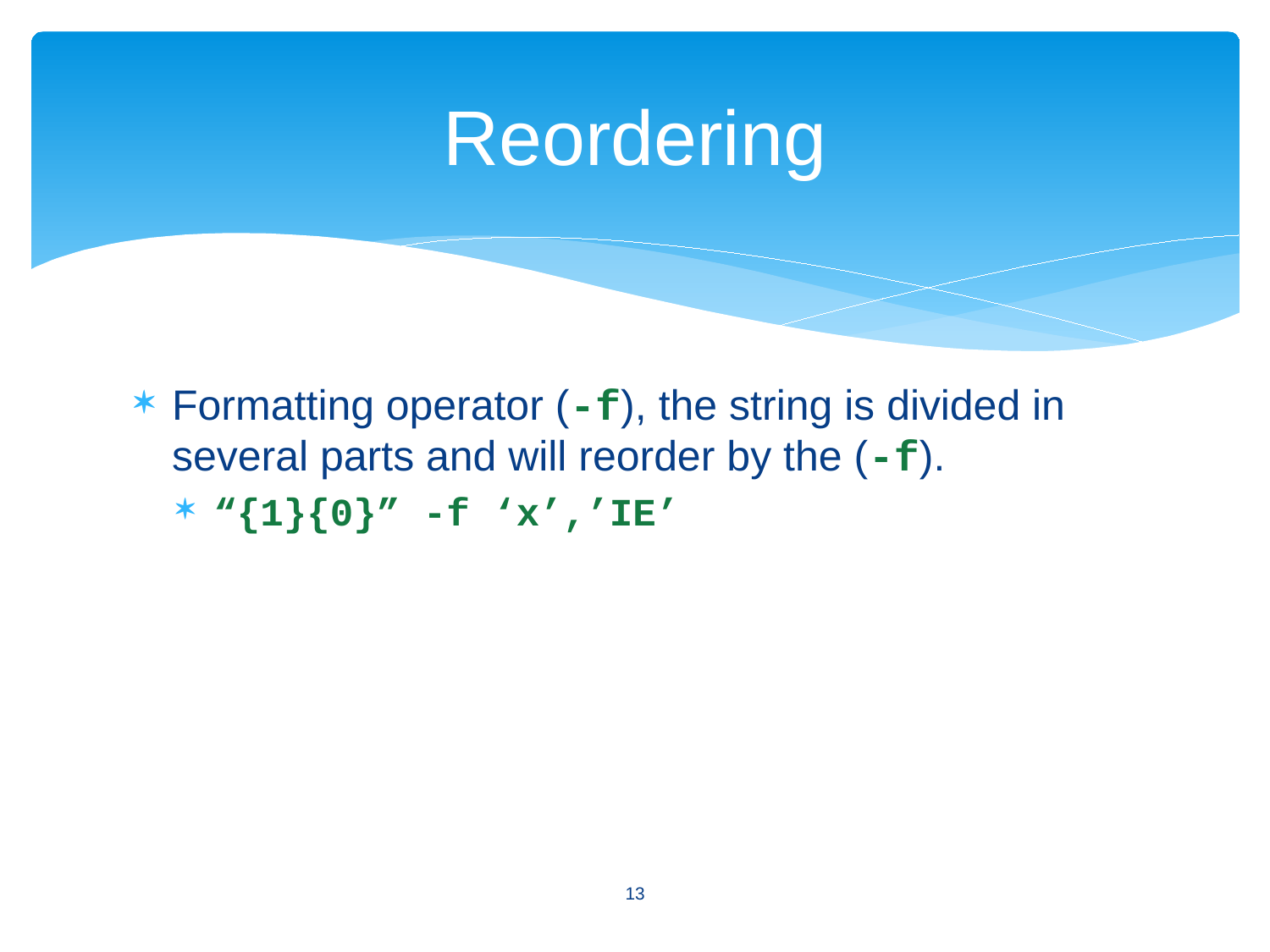

# Reordering
Formatting operator (-f), the string is divided in several parts and will reorder by the (-f).
“{1}{0}” -f ‘x’,’IE’

13